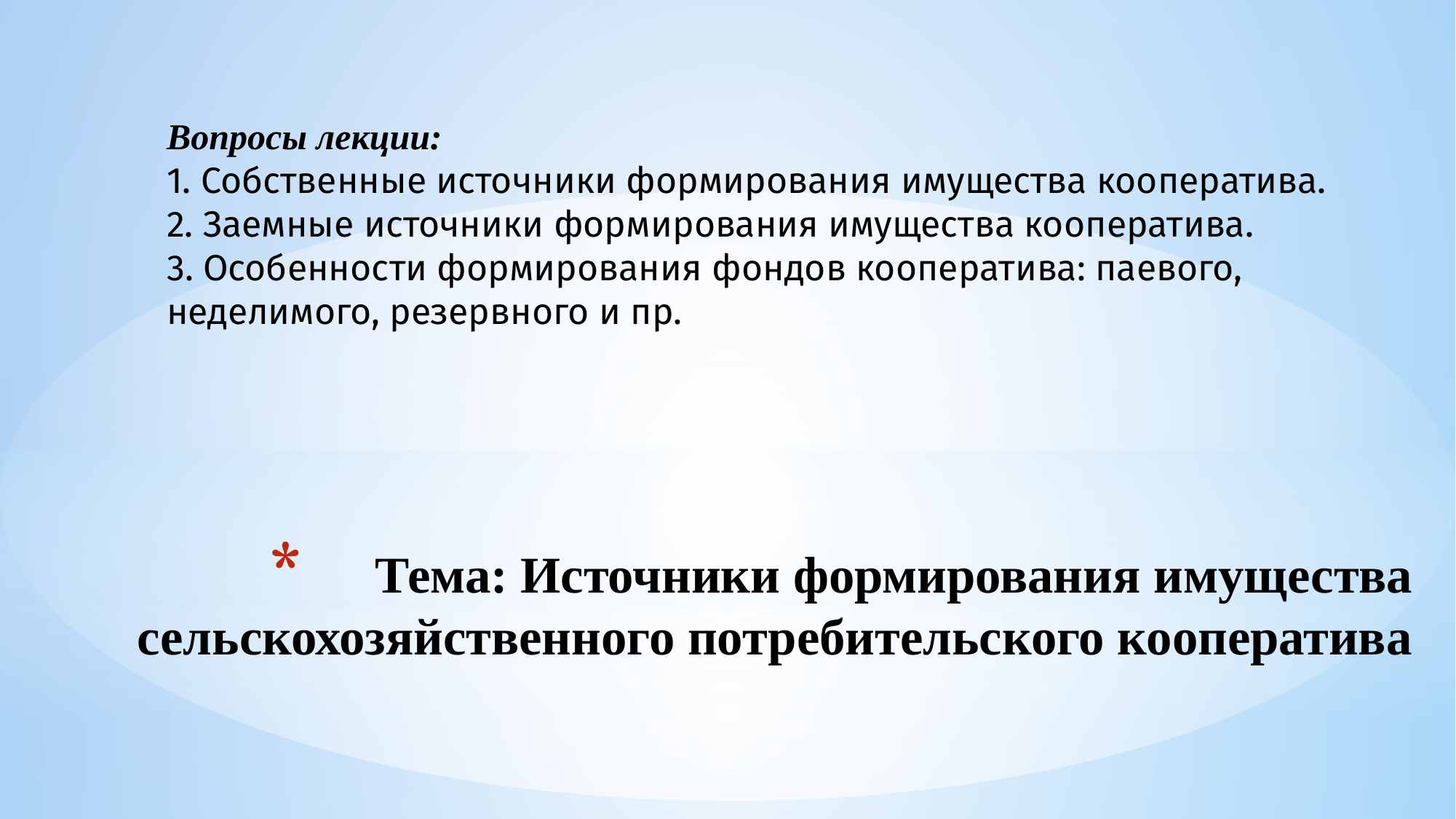

Вопросы лекции:
1. Собственные источники формирования имущества кооператива.
2. Заемные источники формирования имущества кооператива.
3. Особенности формирования фондов кооператива: паевого, неделимого, резервного и пр.
# Тема: Источники формирования имущества сельскохозяйственного потребительского кооператива